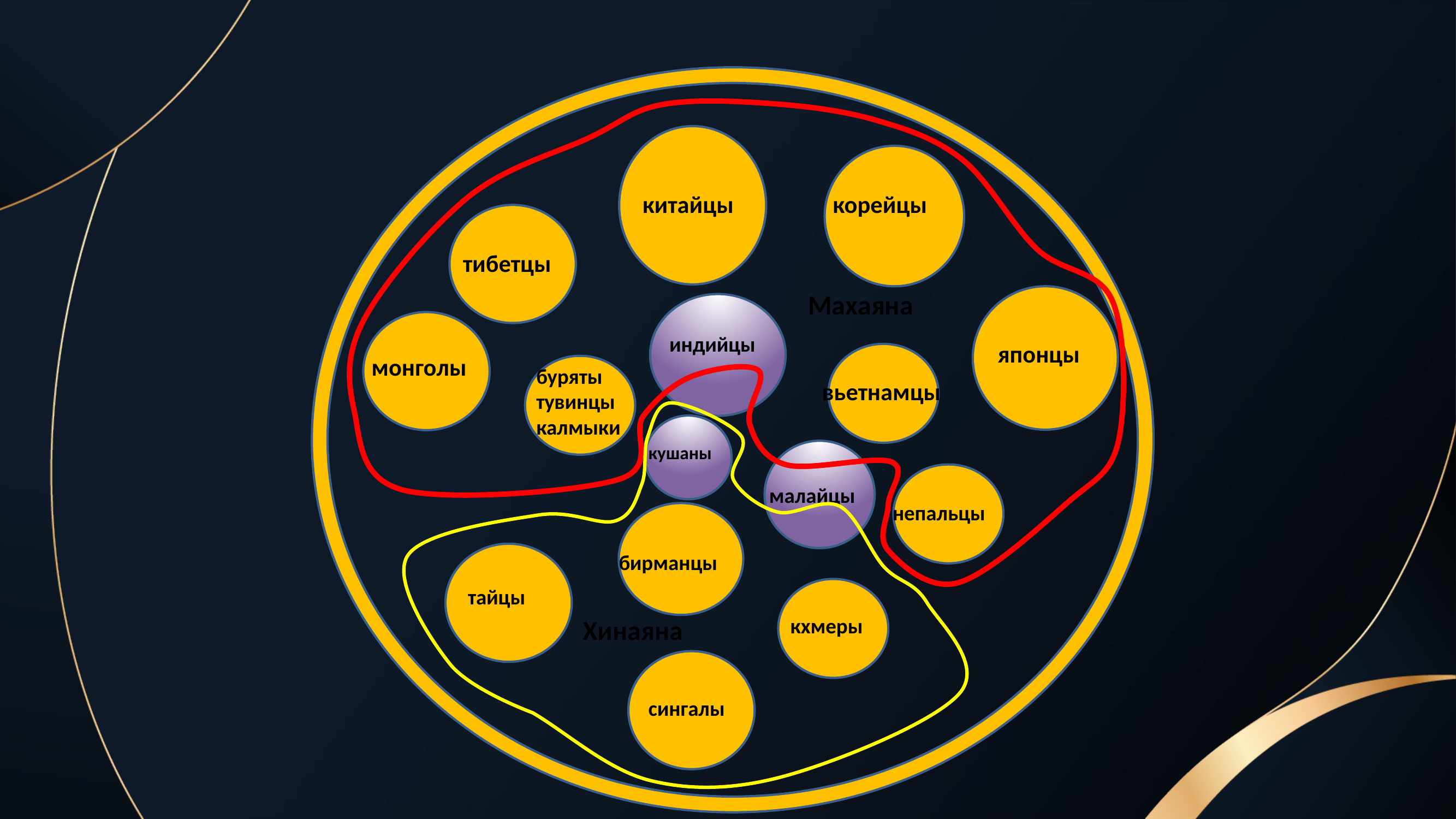

корейцы
китайцы

тибетцы
Махаяна

индийцы
японцы

монголы

буряты
тувинцы
калмыки
вьетнамцы

кушаны

малайцы
непальцы

бирманцы

тайцы
кхмеры
Хинаяна

сингалы